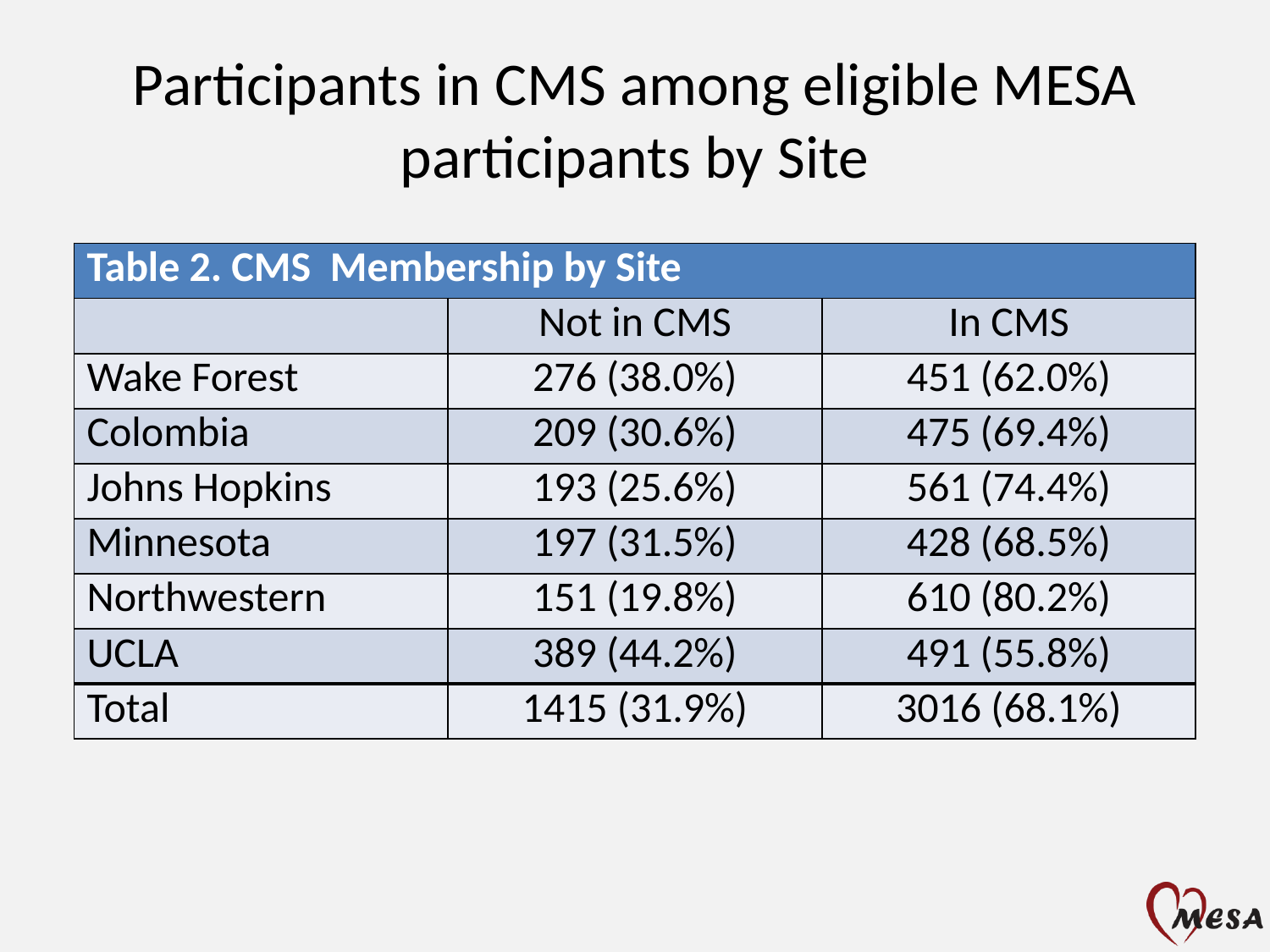

# Participants in CMS among eligible MESA participants by Site
| Table 2. CMS Membership by Site |  |  |
| --- | --- | --- |
|  | Not in CMS | In CMS |
| Wake Forest | 276 (38.0%) | 451 (62.0%) |
| Colombia | 209 (30.6%) | 475 (69.4%) |
| Johns Hopkins | 193 (25.6%) | 561 (74.4%) |
| Minnesota | 197 (31.5%) | 428 (68.5%) |
| Northwestern | 151 (19.8%) | 610 (80.2%) |
| UCLA | 389 (44.2%) | 491 (55.8%) |
| Total | 1415 (31.9%) | 3016 (68.1%) |